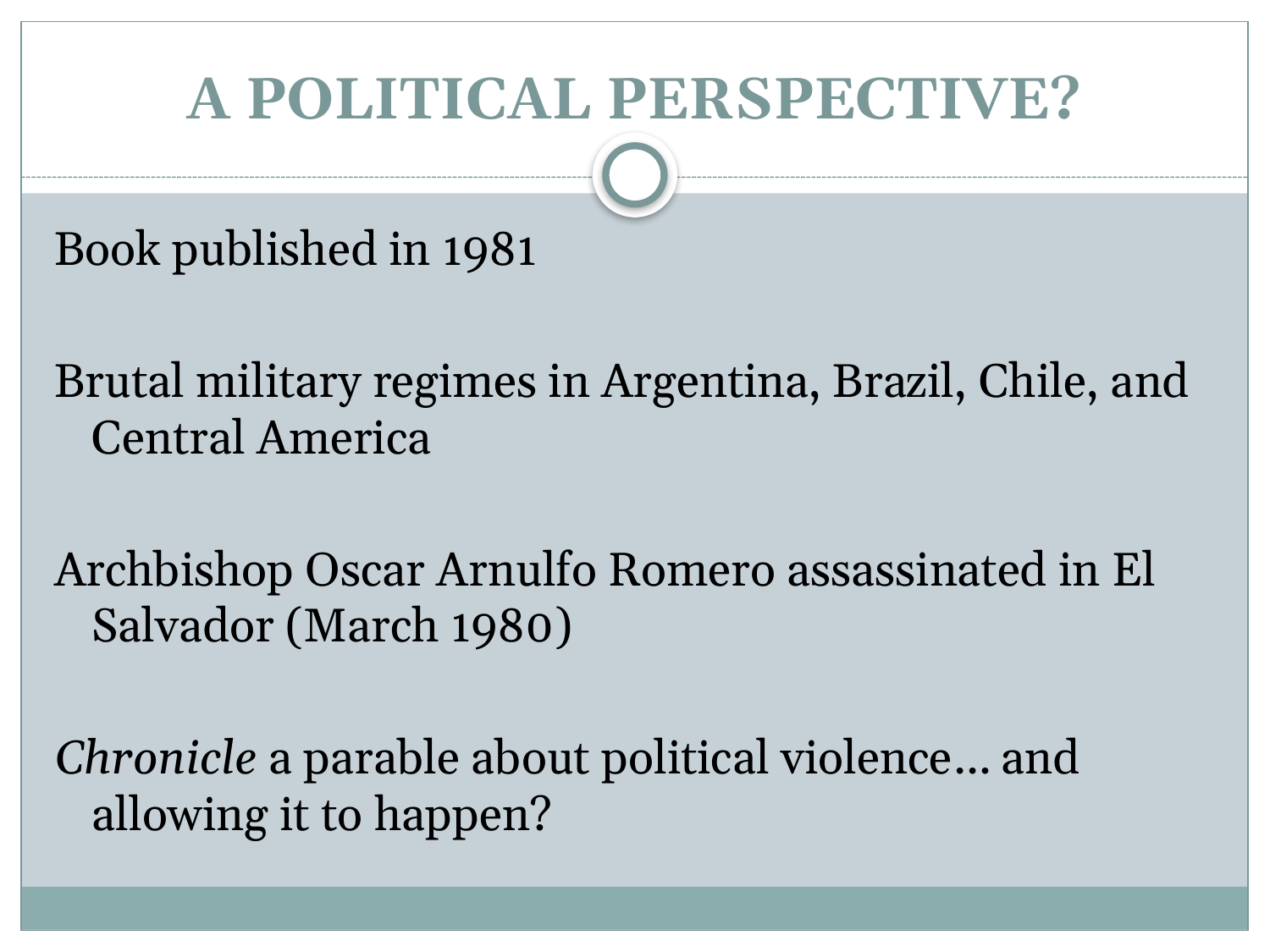

# A POLITICAL PERSPECTIVE?
Book published in 1981

Brutal military regimes in Argentina, Brazil, Chile, and Central America

Archbishop Oscar Arnulfo Romero assassinated in El Salvador (March 1980)

Chronicle a parable about political violence… and allowing it to happen?